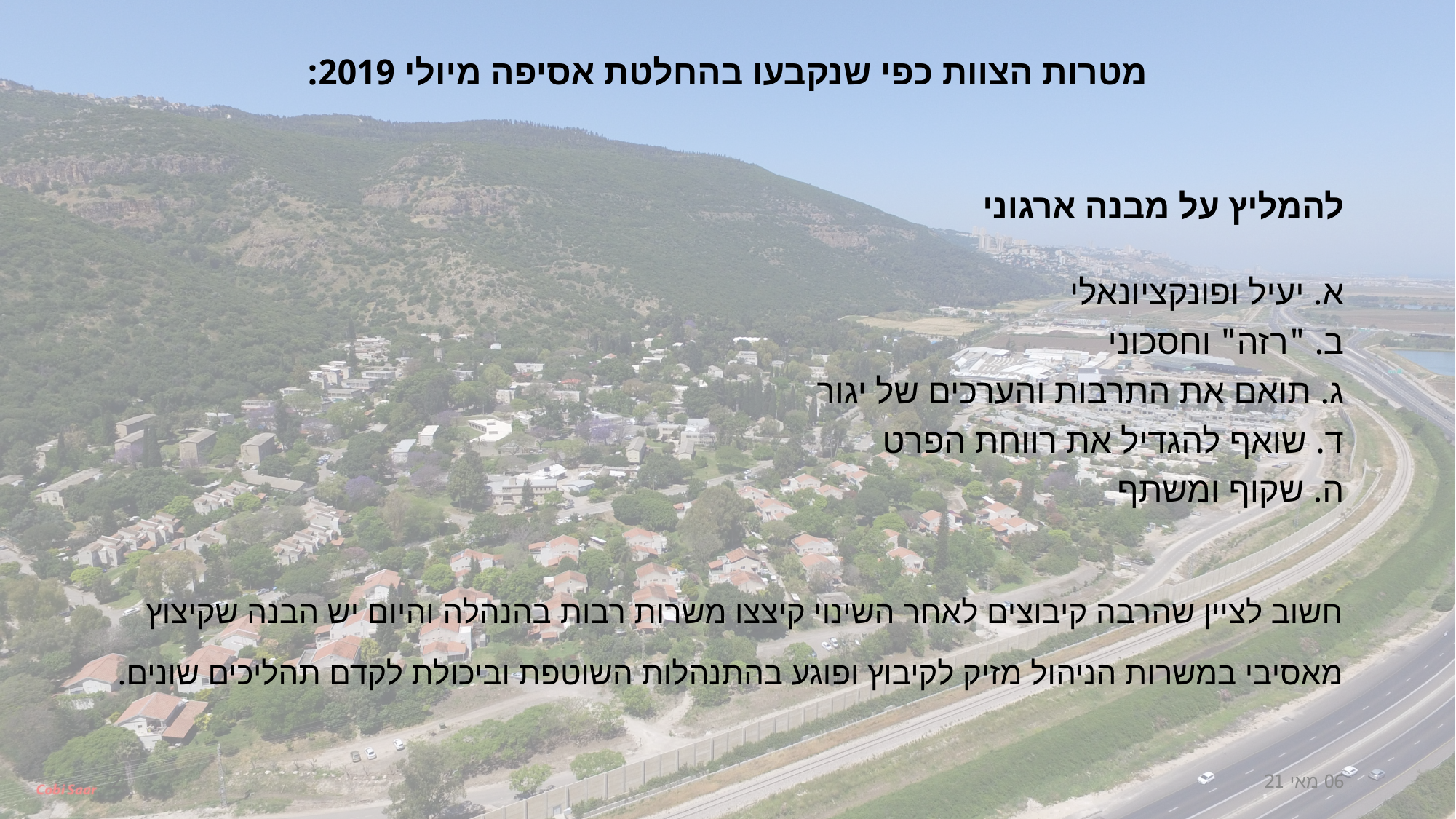

# מטרות הצוות כפי שנקבעו בהחלטת אסיפה מיולי 2019:
להמליץ על מבנה ארגוני
א. יעיל ופונקציונאלי
ב. "רזה" וחסכוני
ג. תואם את התרבות והערכים של יגור
ד. שואף להגדיל את רווחת הפרט
ה. שקוף ומשתף

חשוב לציין שהרבה קיבוצים לאחר השינוי קיצצו משרות רבות בהנהלה והיום יש הבנה שקיצוץ מאסיבי במשרות הניהול מזיק לקיבוץ ופוגע בהתנהלות השוטפת וביכולת לקדם תהליכים שונים.
2

06 מאי 21